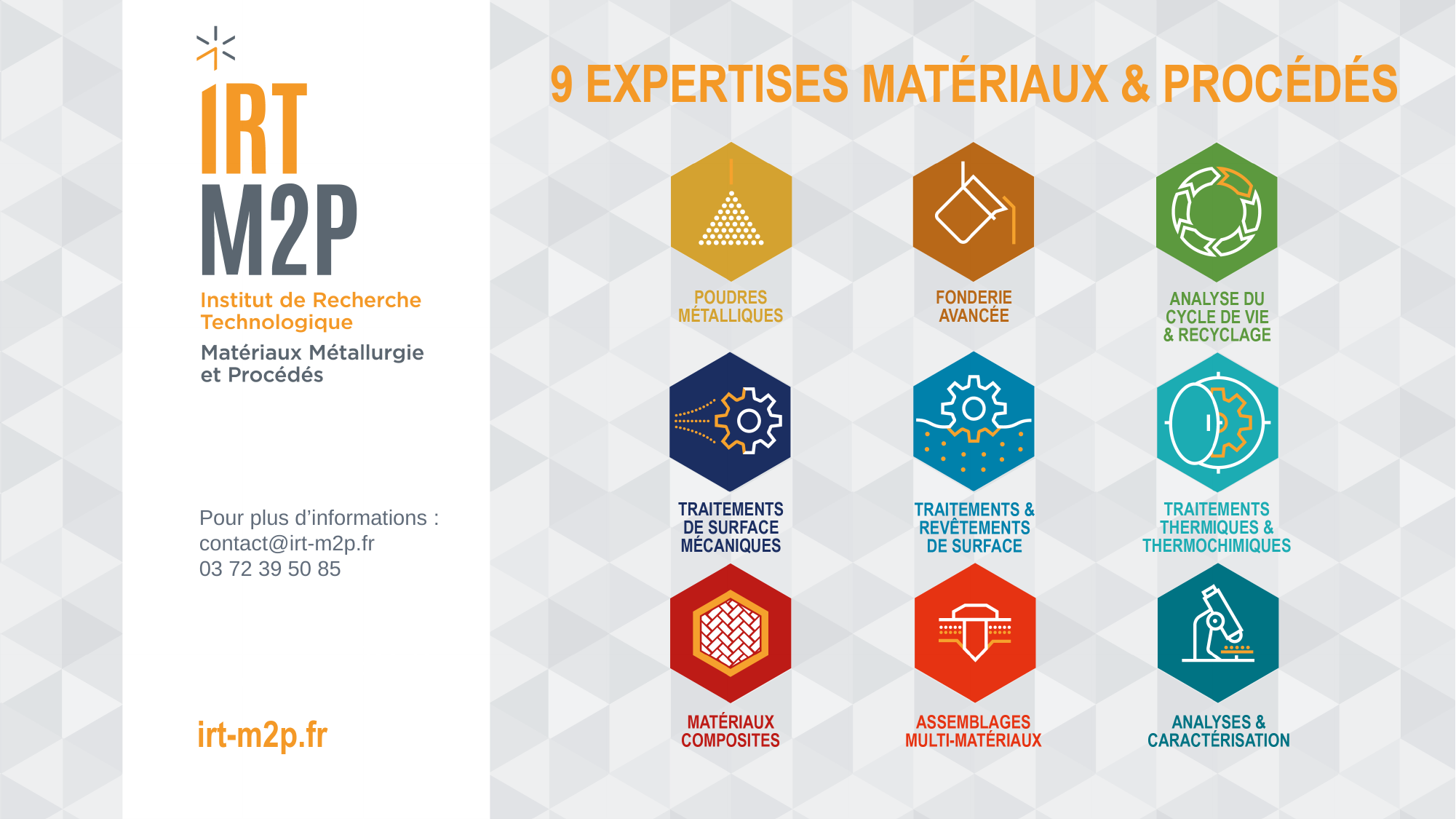

Pour plus d’informations :
contact@irt-m2p.fr
03 72 39 50 85
www.irt-m2p.fr